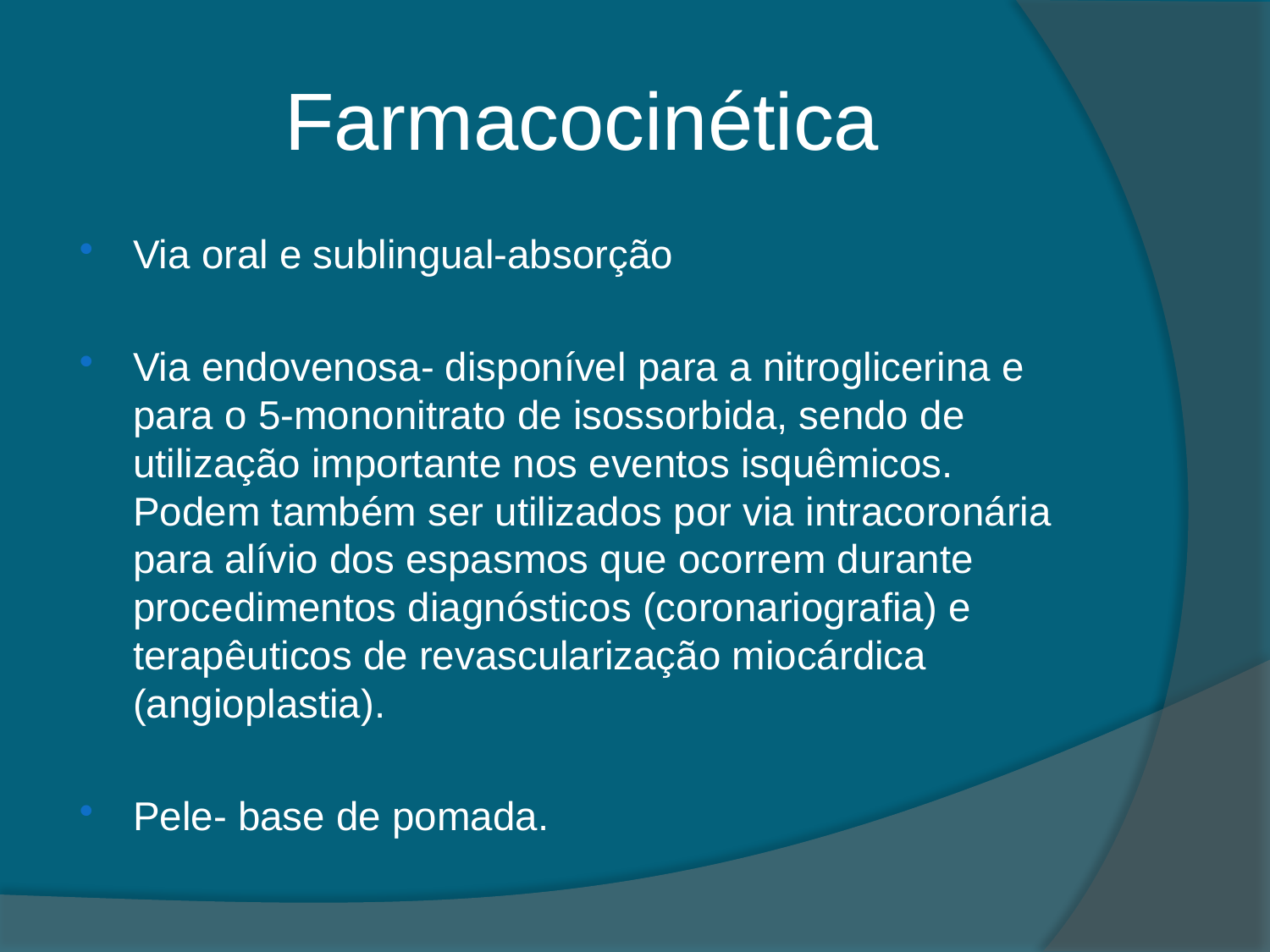

# Farmacocinética
Via oral e sublingual-absorção

Via endovenosa- disponível para a nitroglicerina e para o 5-mononitrato de isossorbida, sendo de utilização importante nos eventos isquêmicos. Podem também ser utilizados por via intracoronária para alívio dos espasmos que ocorrem durante procedimentos diagnósticos (coronariografia) e terapêuticos de revascularização miocárdica (angioplastia).

Pele- base de pomada.